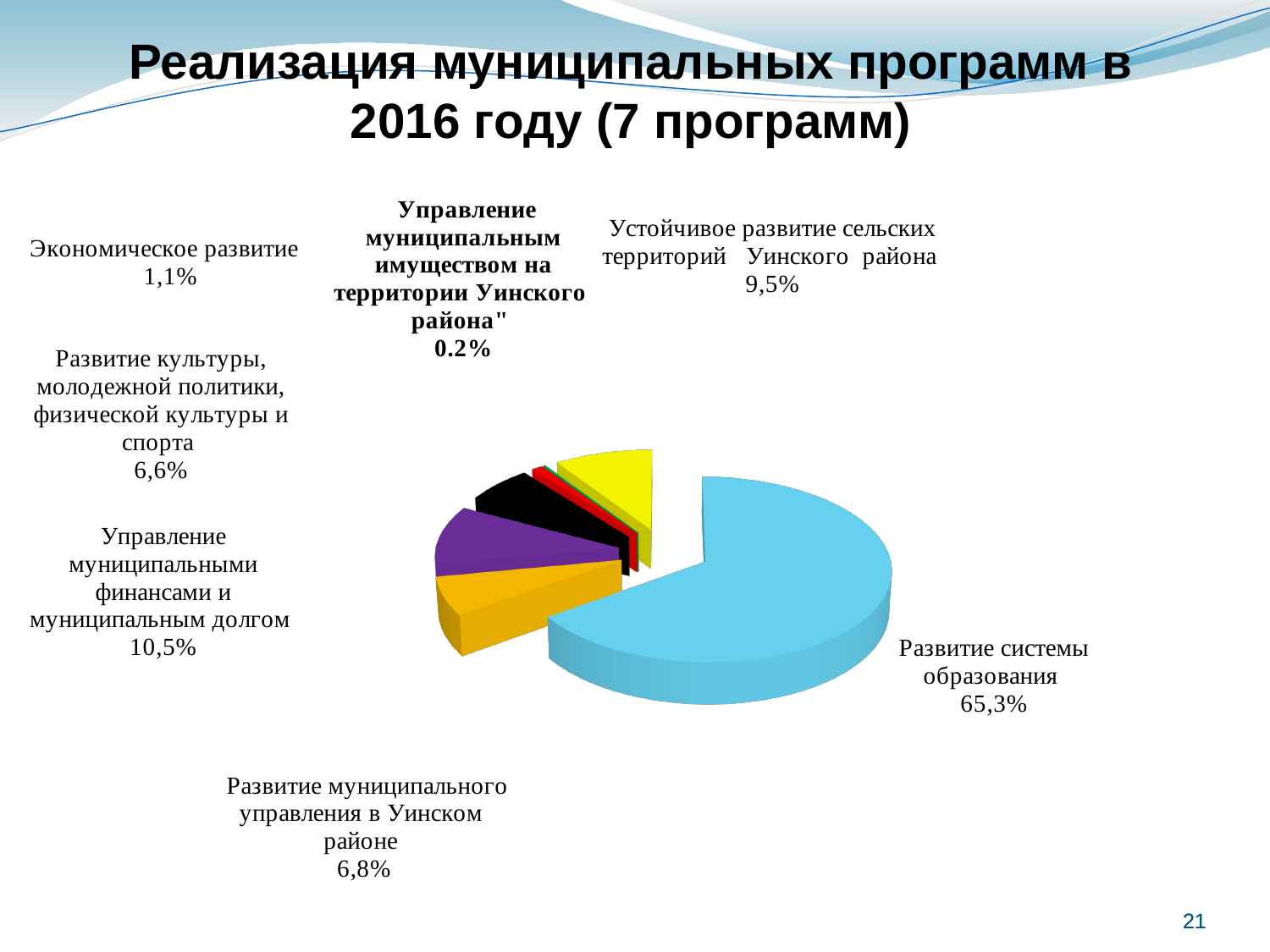

Реализация муниципальных программ в 2016 году (7 программ)

[unsupported chart]

21
21